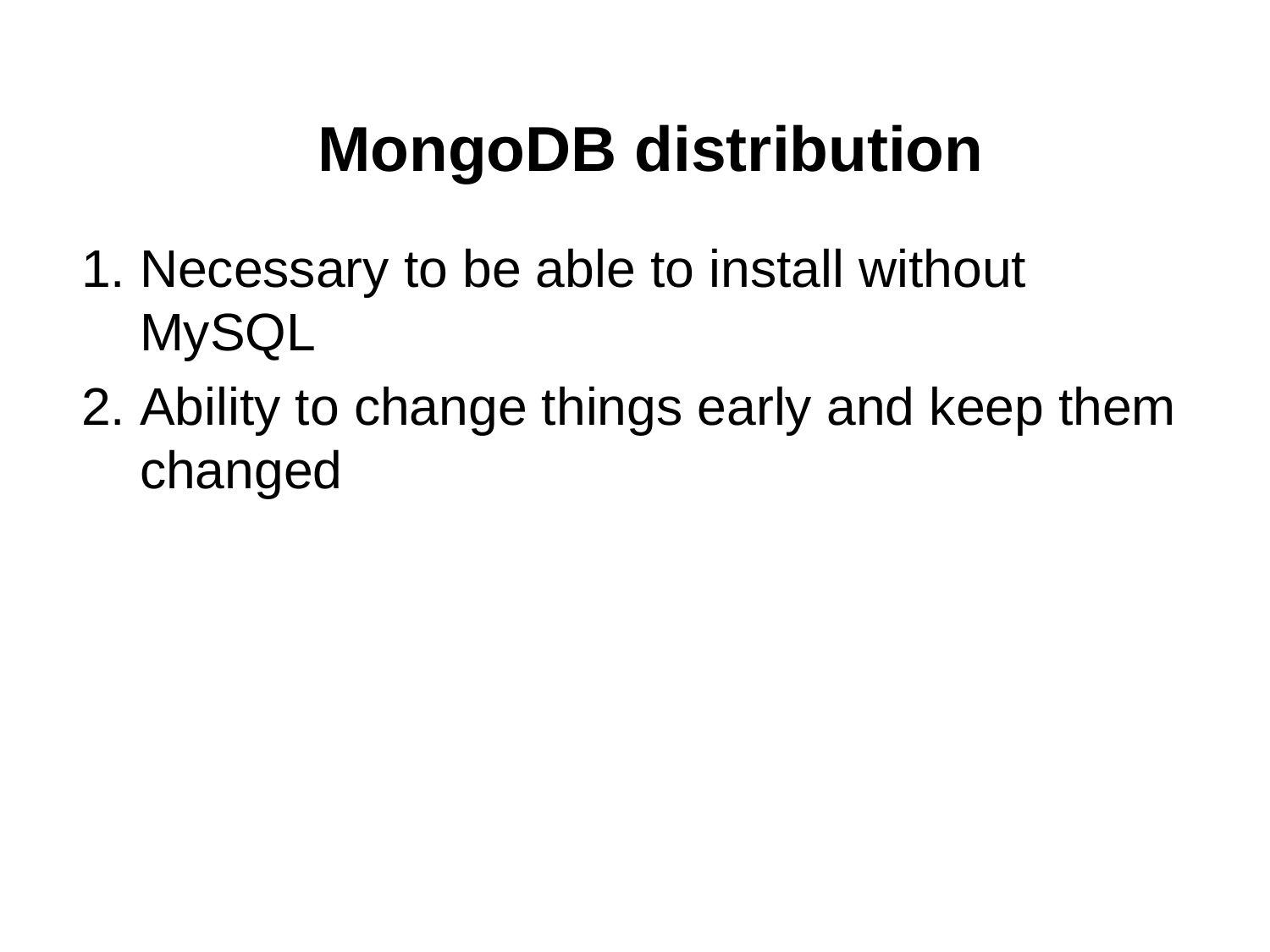

# MongoDB distribution
Necessary to be able to install without MySQL
Ability to change things early and keep them changed